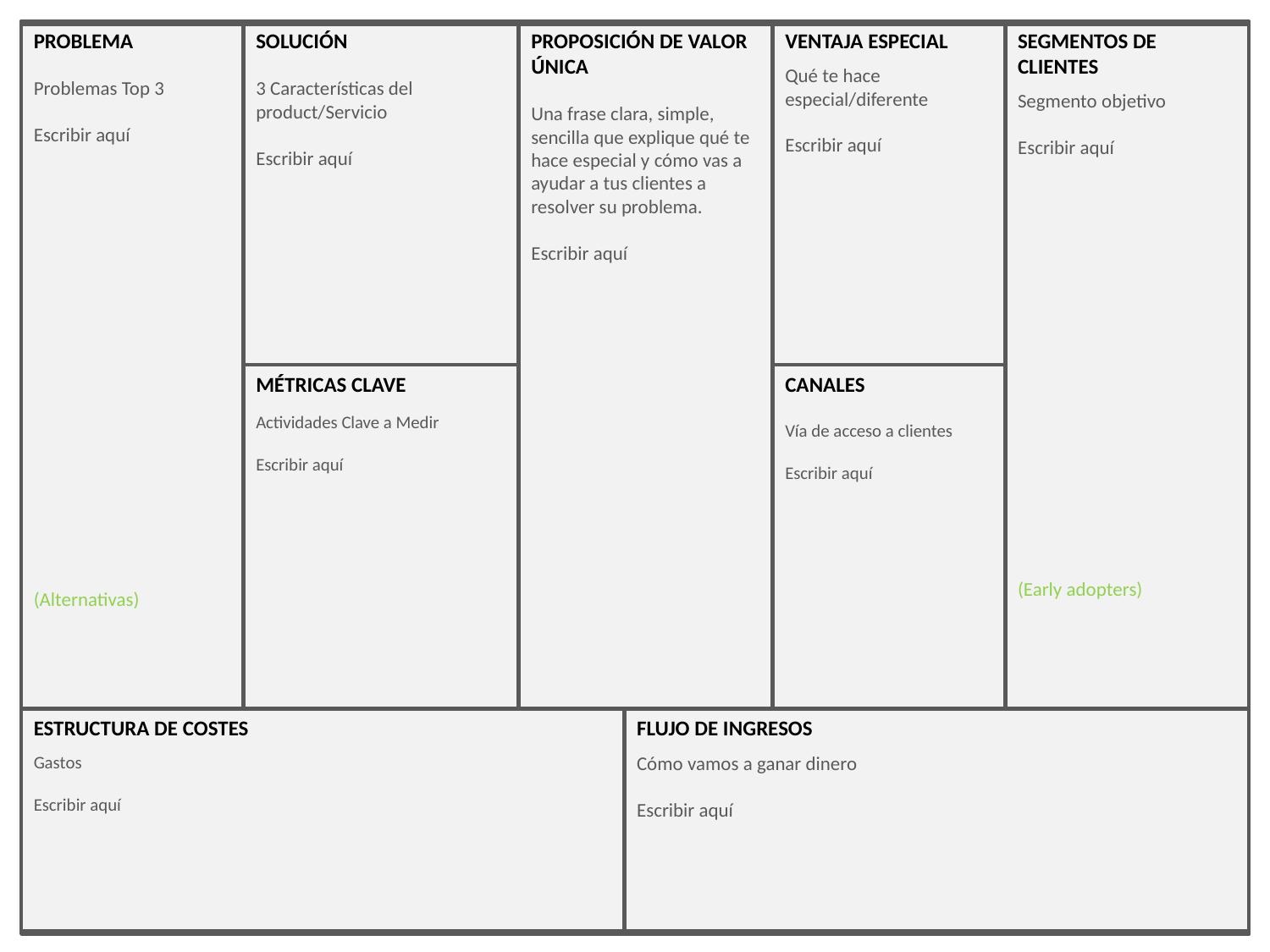

PROBLEMA

Problemas Top 3

Escribir aquí

(Alternativas)

SOLUCIÓN

3 Características del product/Servicio

Escribir aquí
PROPOSICIÓN DE VALOR ÚNICA

Una frase clara, simple, sencilla que explique qué te hace especial y cómo vas a ayudar a tus clientes a resolver su problema.

Escribir aquí

VENTAJA ESPECIAL

Qué te hace especial/diferente

Escribir aquí

SEGMENTOS DE CLIENTES

Segmento objetivo

Escribir aquí

(Early adopters)

MÉTRICAS CLAVE

Actividades Clave a Medir

Escribir aquí

CANALES

Vía de acceso a clientes

Escribir aquí

ESTRUCTURA DE COSTES

Gastos

Escribir aquí

FLUJO DE INGRESOS

Cómo vamos a ganar dinero

Escribir aquí